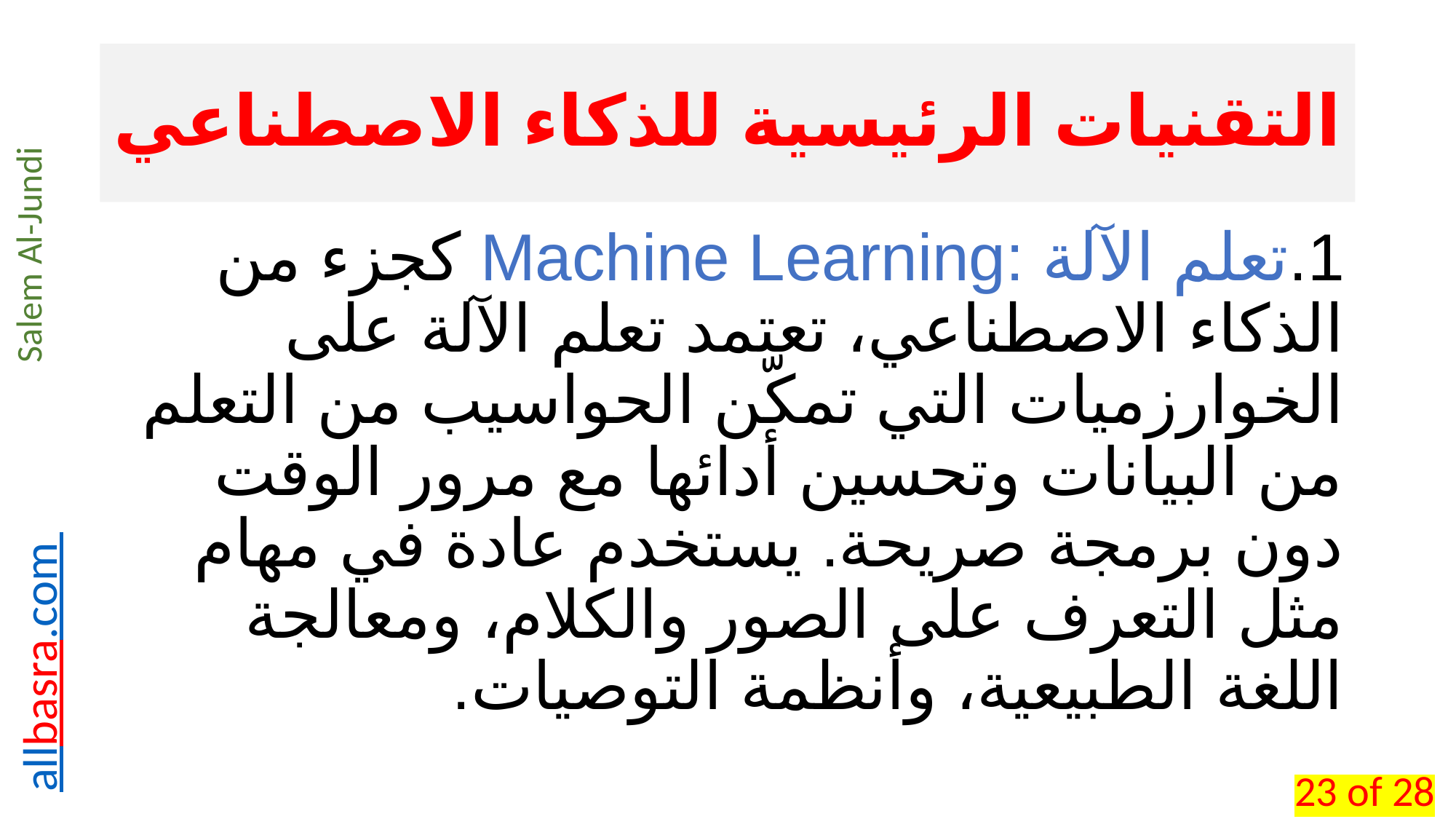

# التقنيات الرئيسية للذكاء الاصطناعي
1.	تعلم الآلة :Machine Learning كجزء من الذكاء الاصطناعي، تعتمد تعلم الآلة على الخوارزميات التي تمكّن الحواسيب من التعلم من البيانات وتحسين أدائها مع مرور الوقت دون برمجة صريحة. يستخدم عادة في مهام مثل التعرف على الصور والكلام، ومعالجة اللغة الطبيعية، وأنظمة التوصيات.
23 of 28